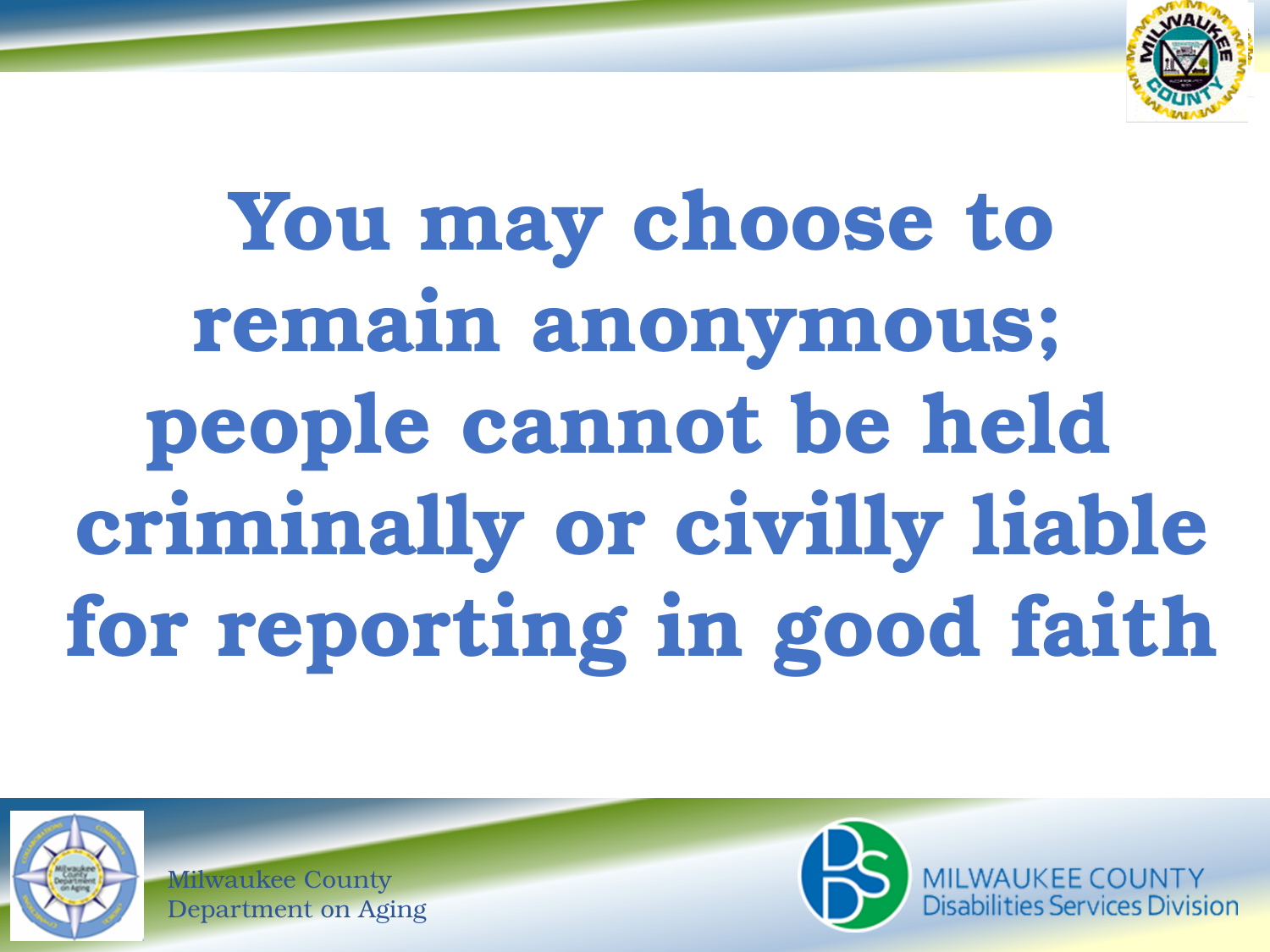

You may choose to remain anonymous;
people cannot be held
criminally or civilly liable
for reporting in good faith